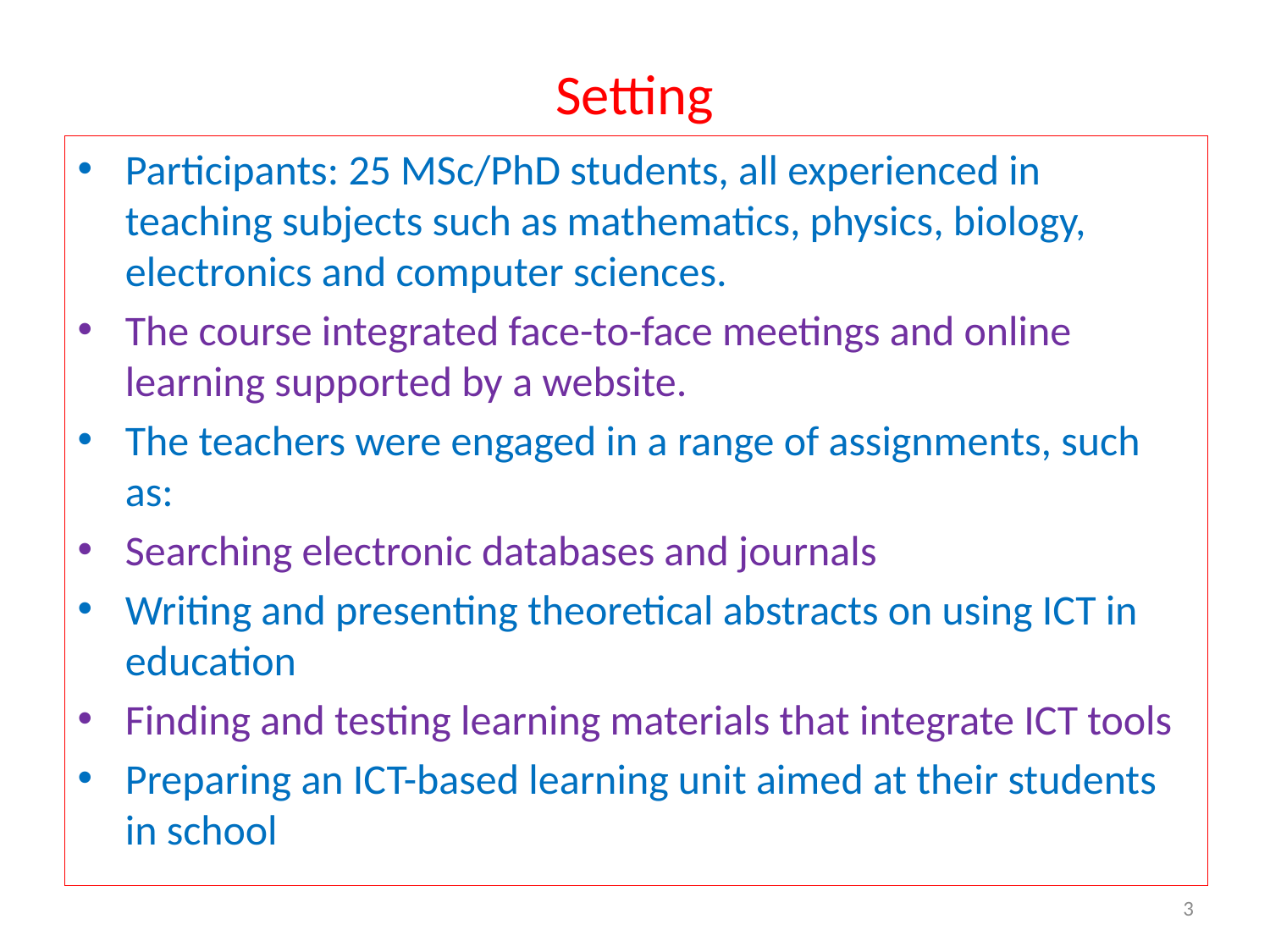

# Setting
Participants: 25 MSc/PhD students, all experienced in teaching subjects such as mathematics, physics, biology, electronics and computer sciences.
The course integrated face-to-face meetings and online learning supported by a website.
The teachers were engaged in a range of assignments, such as:
Searching electronic databases and journals
Writing and presenting theoretical abstracts on using ICT in education
Finding and testing learning materials that integrate ICT tools
Preparing an ICT-based learning unit aimed at their students in school
3